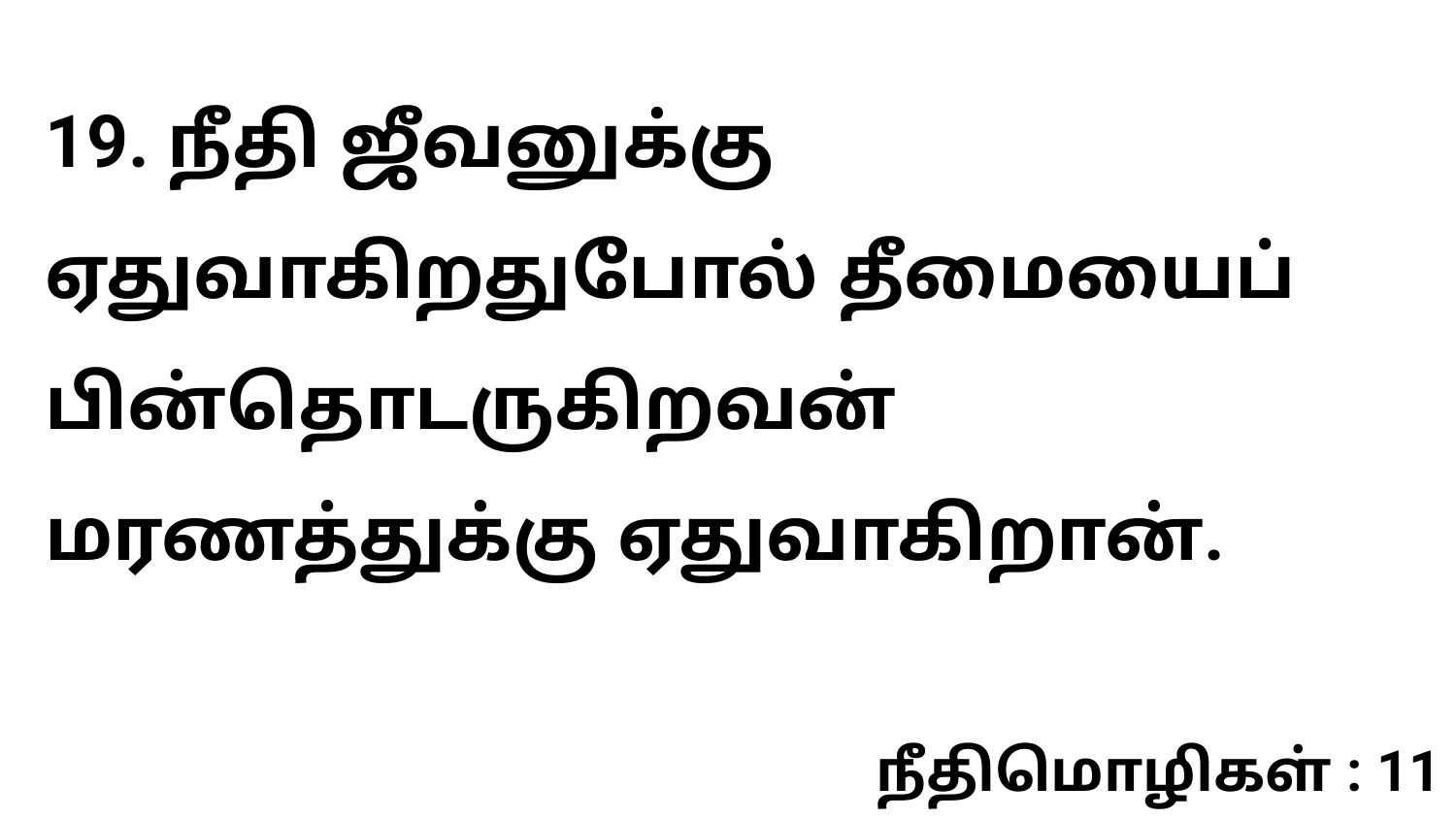

19. நீதி ஜீவனுக்கு ஏதுவாகிறதுபோல் தீமையைப் பின்தொடருகிறவன் மரணத்துக்கு ஏதுவாகிறான்.
நீதிமொழிகள் : 11